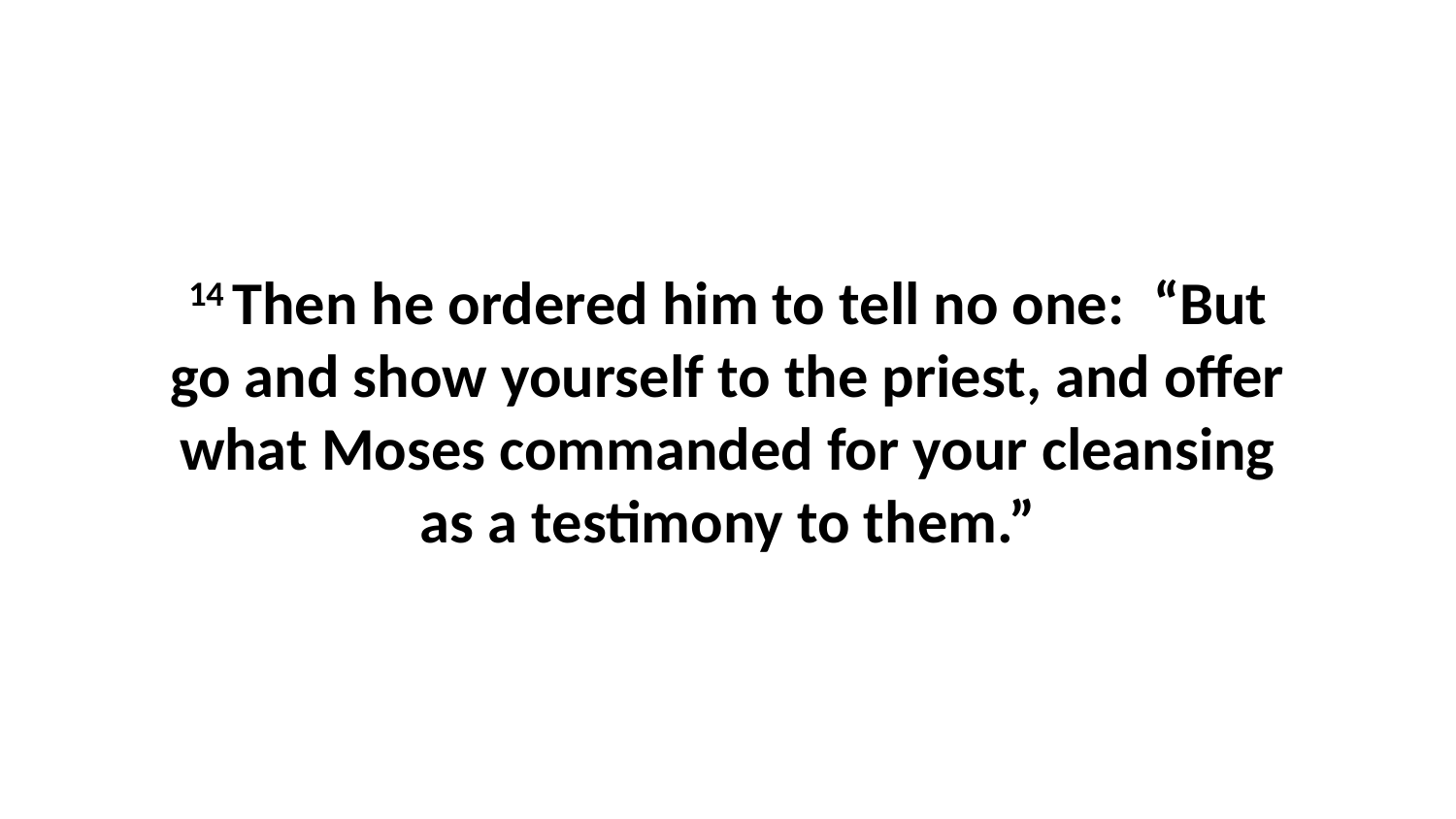

14 Then he ordered him to tell no one:  “But go and show yourself to the priest, and offer what Moses commanded for your cleansing as a testimony to them.”